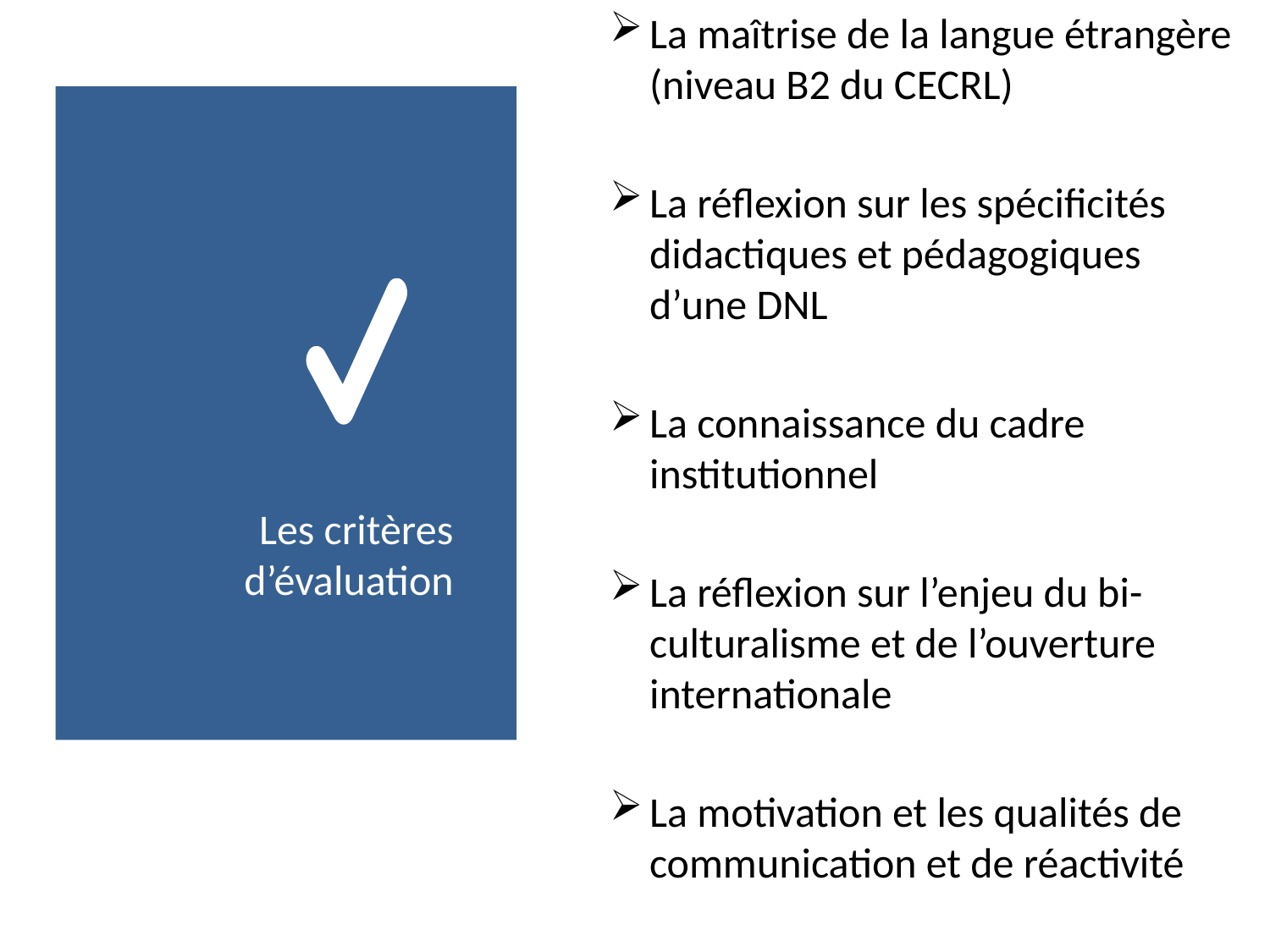

La maîtrise de la langue étrangère (niveau B2 du CECRL)

La réflexion sur les spécificités didactiques et pédagogiques d’une DNL

La connaissance du cadre institutionnel

La réflexion sur l’enjeu du bi-culturalisme et de l’ouverture internationale

La motivation et les qualités de communication et de réactivité

# Les critères d’évaluation